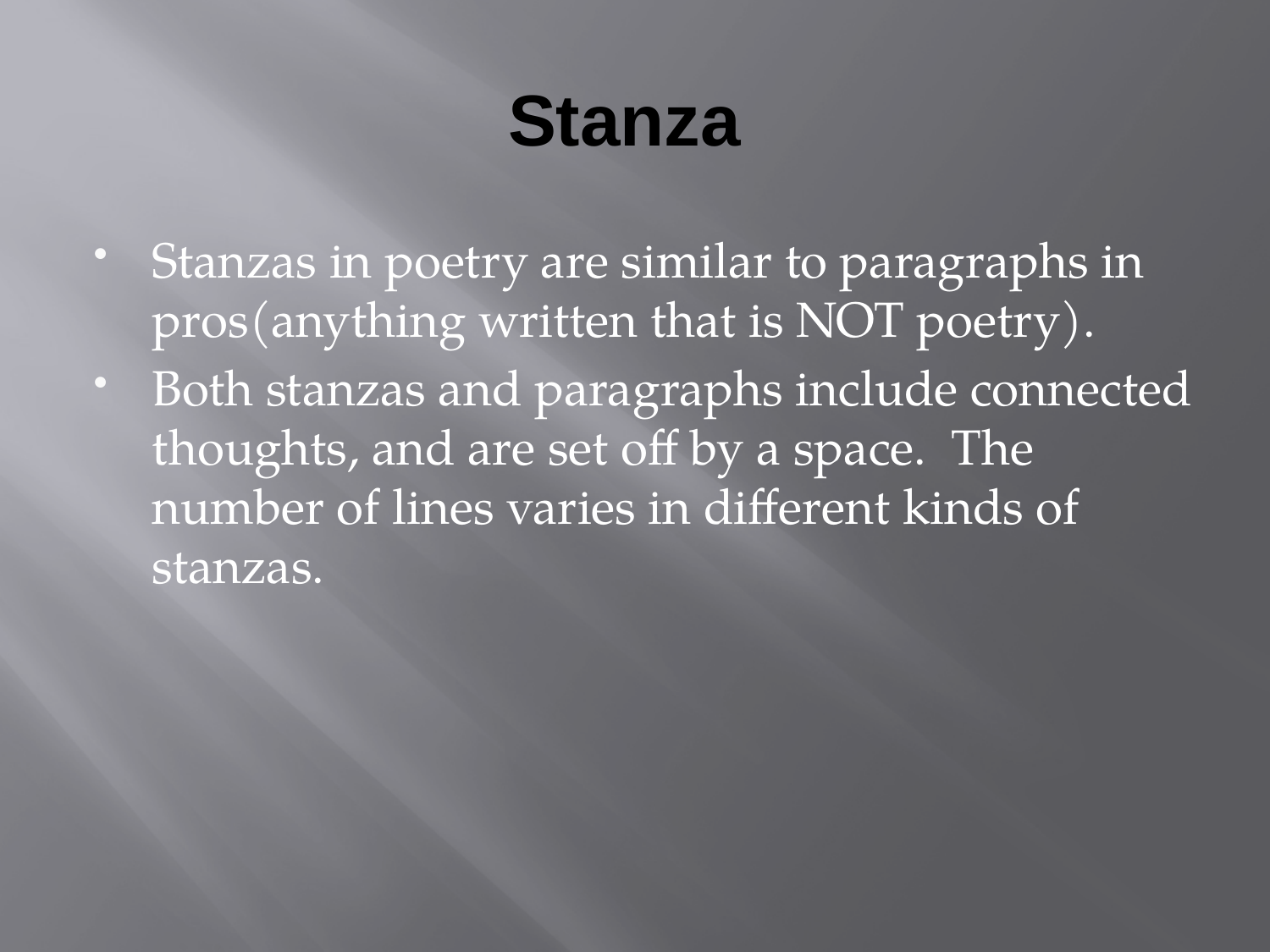

# Stanza
Stanzas in poetry are similar to paragraphs in pros(anything written that is NOT poetry).
Both stanzas and paragraphs include connected thoughts, and are set off by a space.  The number of lines varies in different kinds of stanzas.